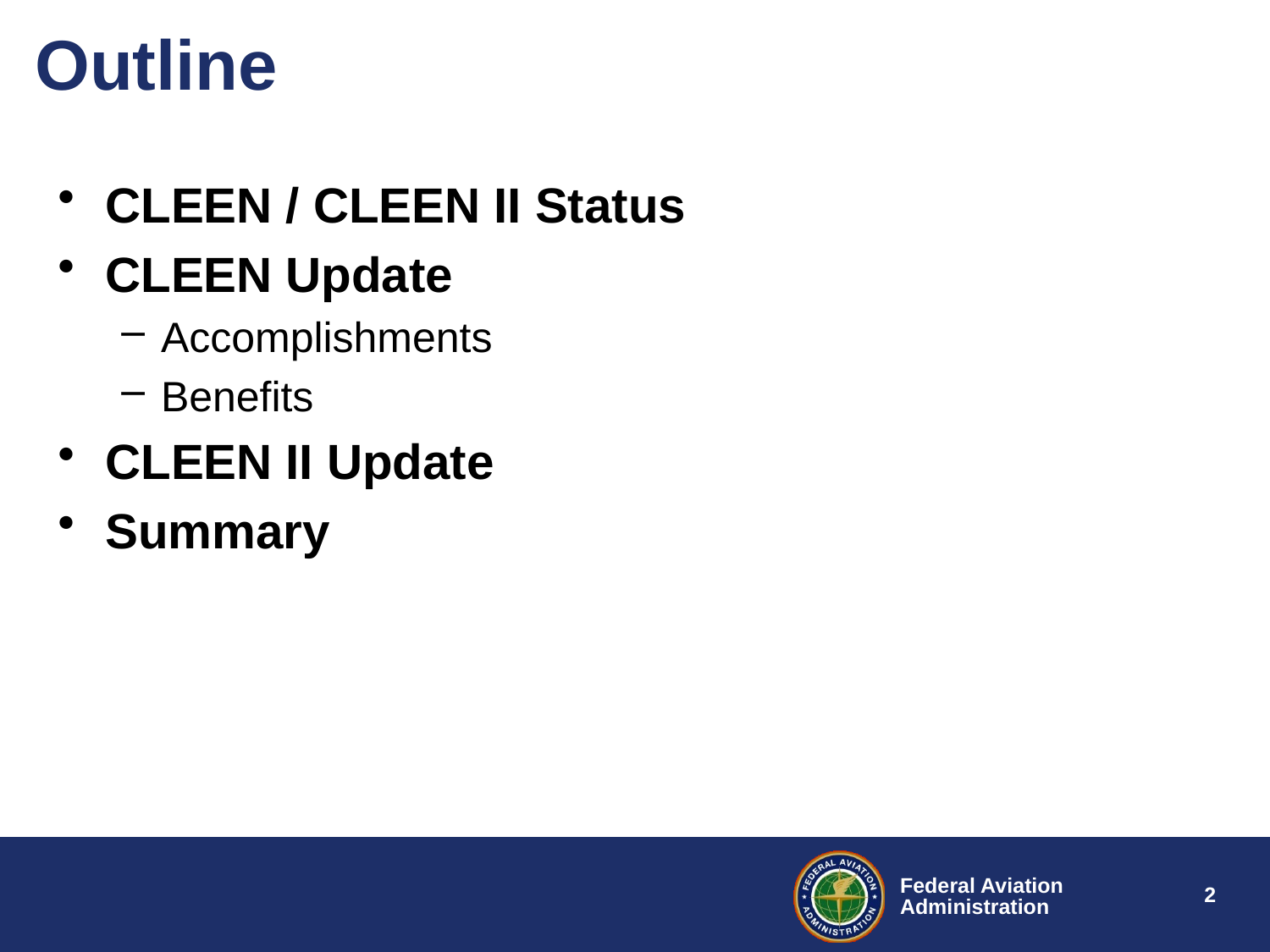

# Outline
CLEEN / CLEEN II Status
CLEEN Update
Accomplishments
Benefits
CLEEN II Update
Summary